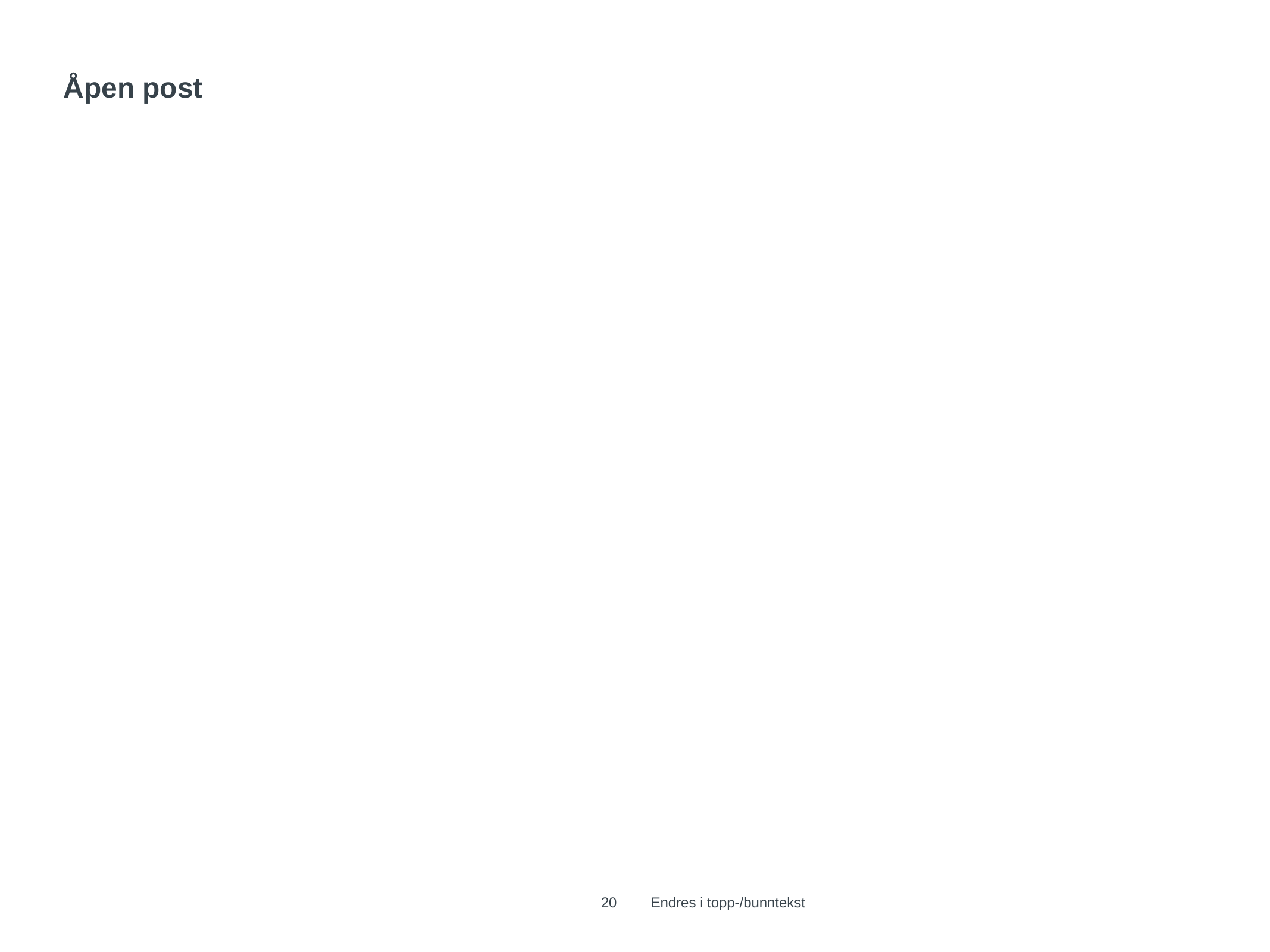

# Åpen post
20
Endres i topp-/bunntekst